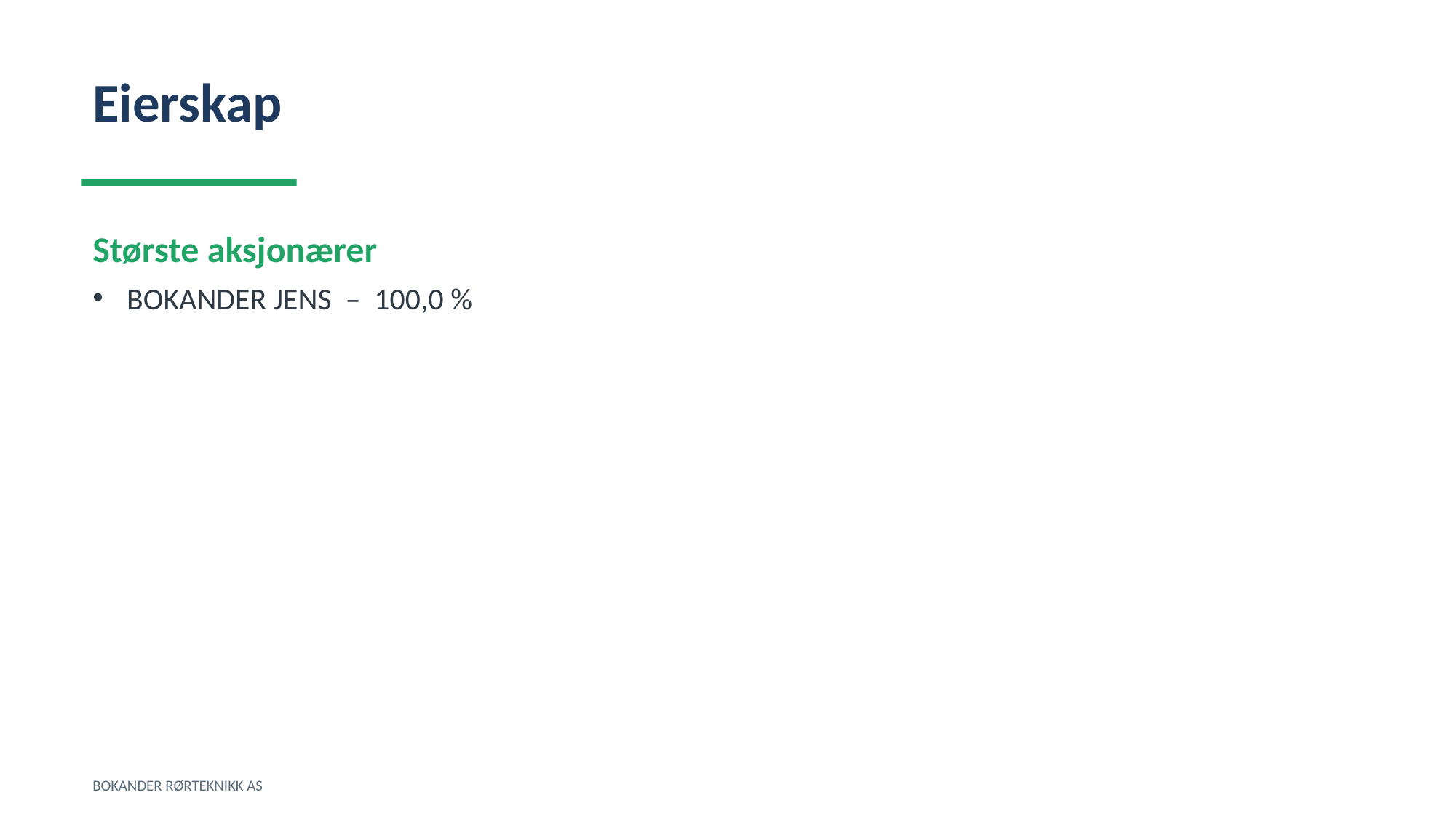

Eierskap

Største aksjonærer
BOKANDER JENS  –  100,0 %
BOKANDER RØRTEKNIKK AS